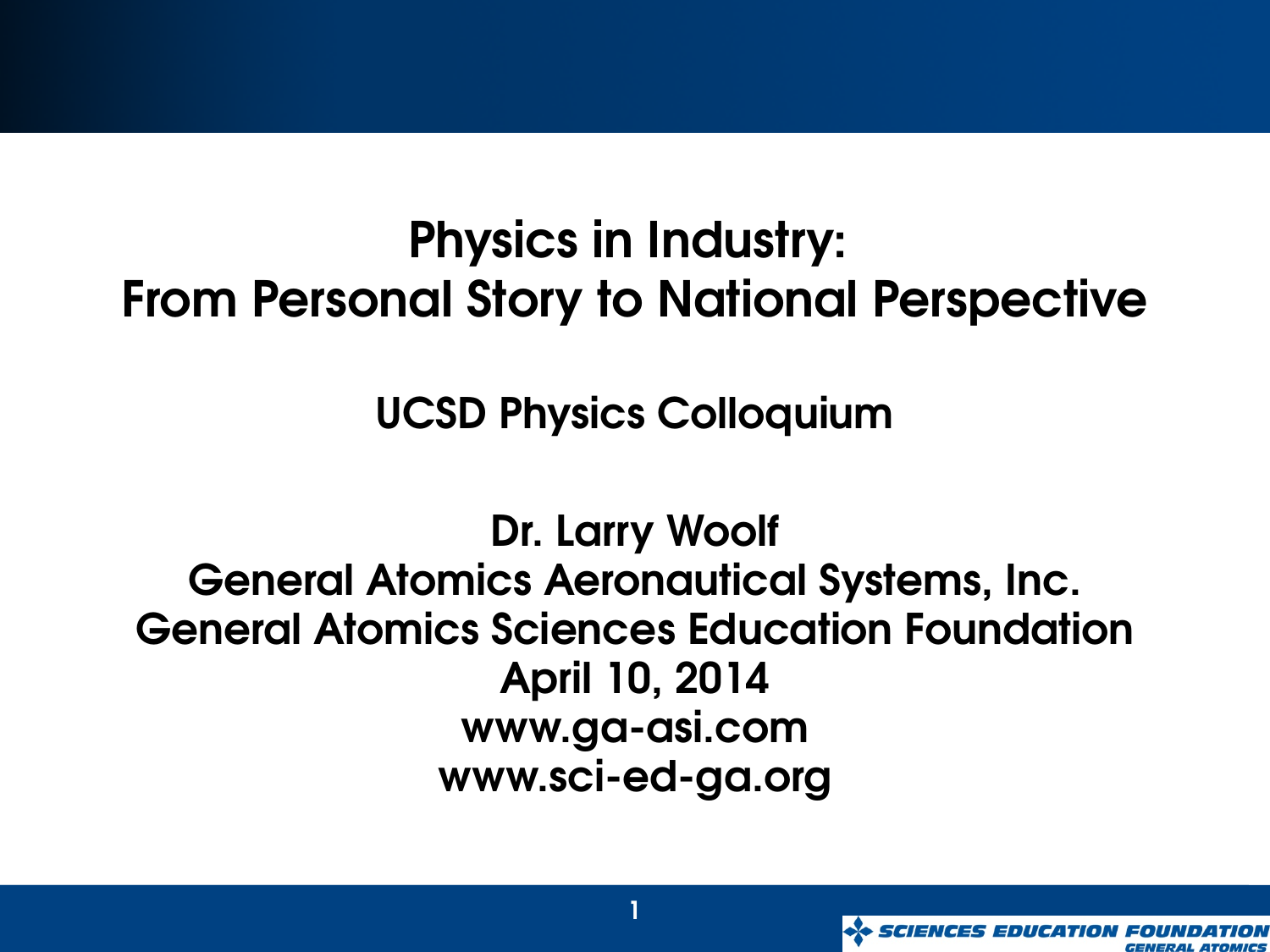

# Physics in Industry: From Personal Story to National Perspective UCSD Physics Colloquium
Dr. Larry Woolf
General Atomics Aeronautical Systems, Inc.
General Atomics Sciences Education Foundation
April 10, 2014
www.ga-asi.com
www.sci-ed-ga.org
1